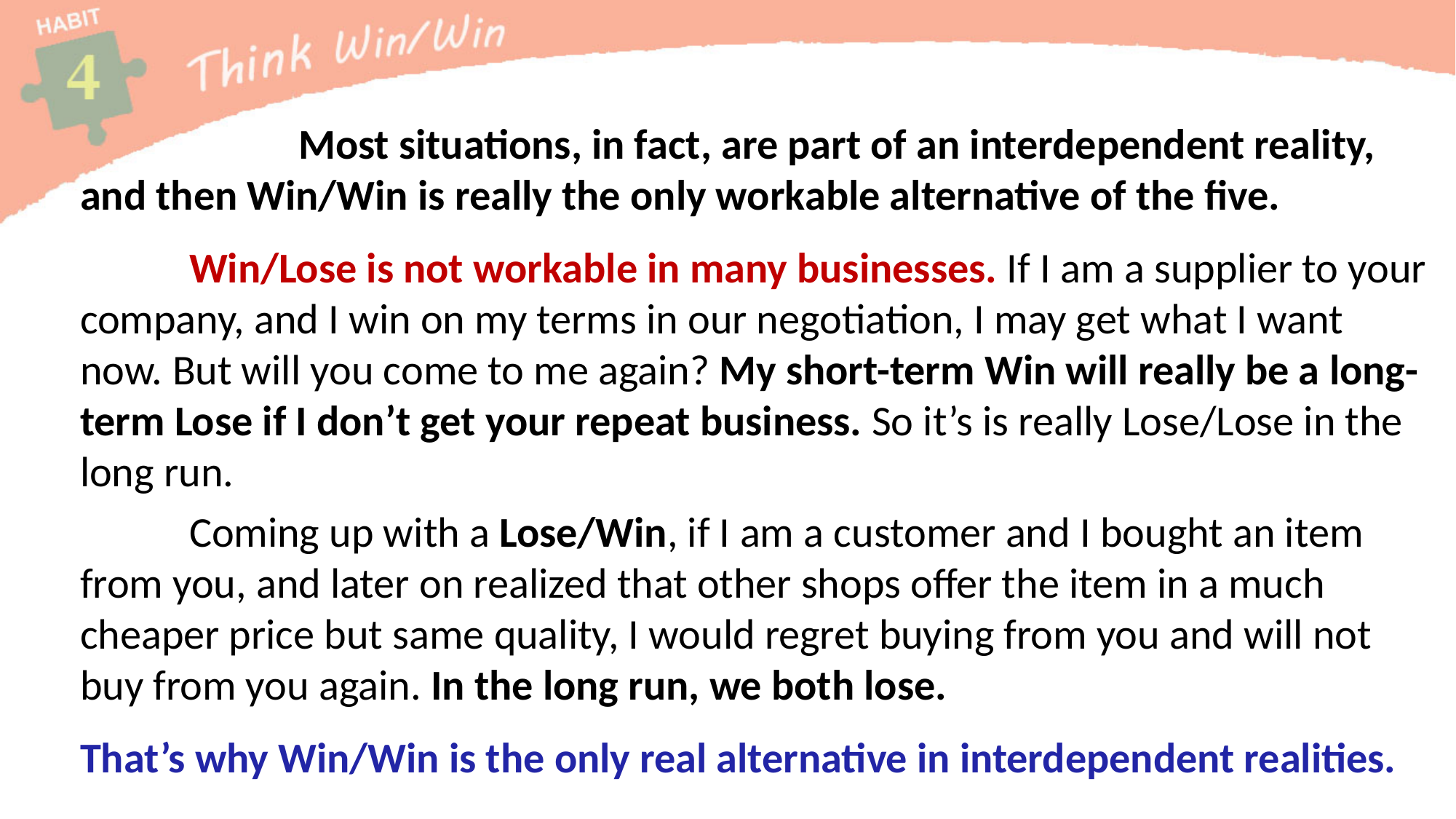

Most situations, in fact, are part of an interdependent reality, and then Win/Win is really the only workable alternative of the five.

	Win/Lose is not workable in many businesses. If I am a supplier to your company, and I win on my terms in our negotiation, I may get what I want now. But will you come to me again? My short-term Win will really be a long-term Lose if I don’t get your repeat business. So it’s is really Lose/Lose in the long run.

	Coming up with a Lose/Win, if I am a customer and I bought an item from you, and later on realized that other shops offer the item in a much cheaper price but same quality, I would regret buying from you and will not buy from you again. In the long run, we both lose.

That’s why Win/Win is the only real alternative in interdependent realities.